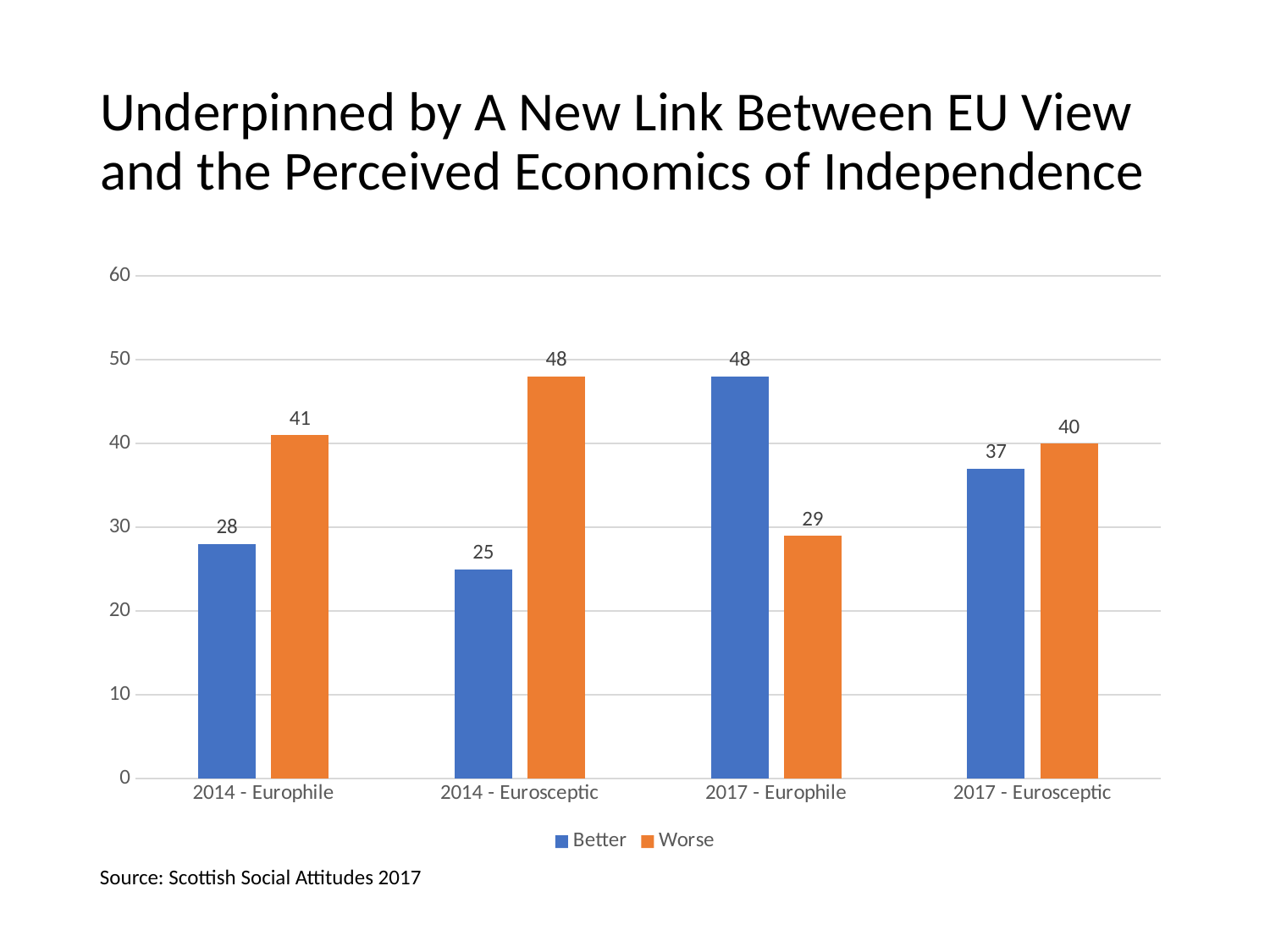

# Underpinned by A New Link Between EU View and the Perceived Economics of Independence

### Chart

| Category | Better | Worse |
|---|---|---|
| 2014 - Europhile | 28.0 | 41.0 |
| 2014 - Eurosceptic | 25.0 | 48.0 |
| 2017 - Europhile | 48.0 | 29.0 |
| 2017 - Eurosceptic | 37.0 | 40.0 |
Source: Scottish Social Attitudes 2017